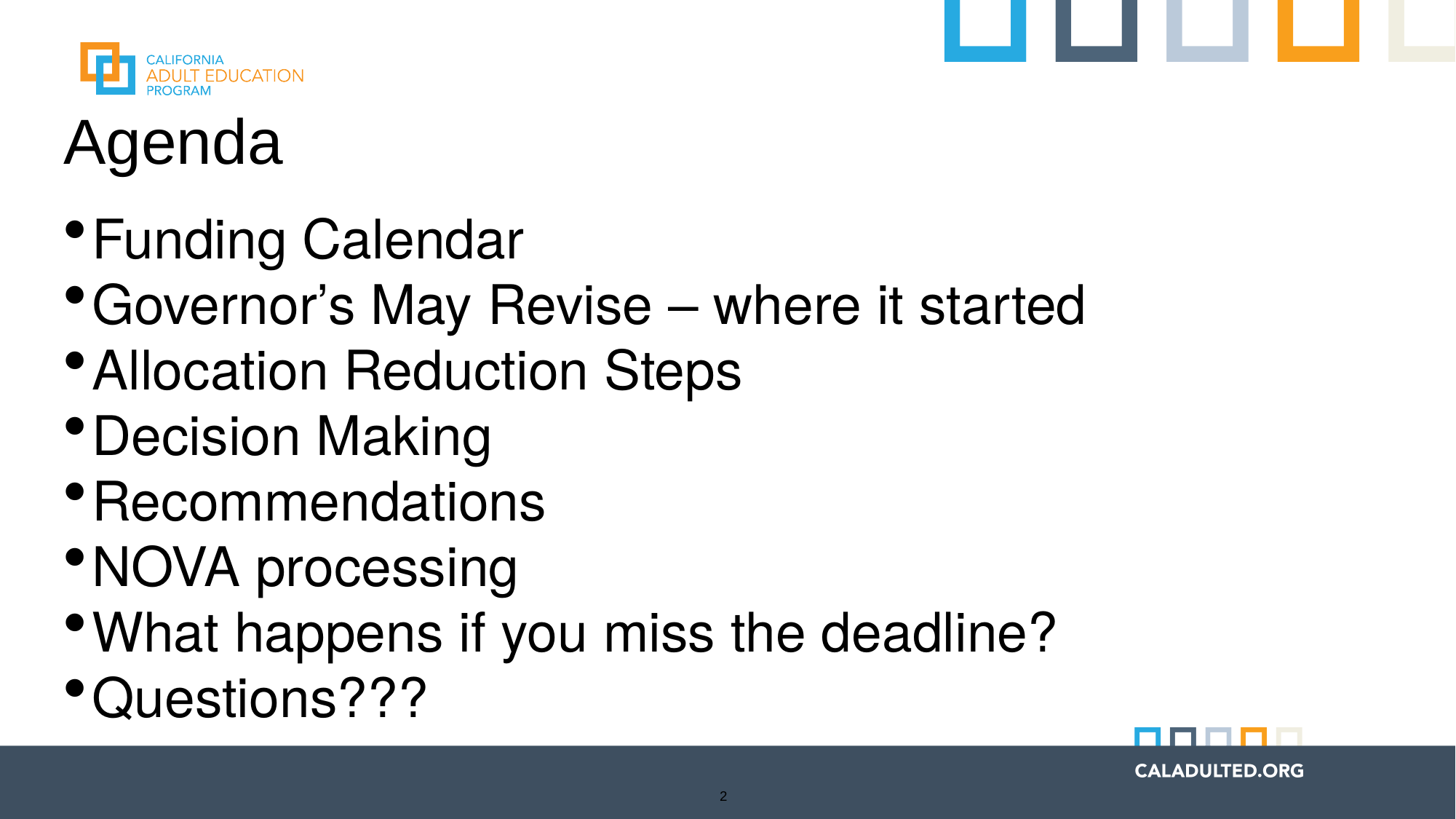

# Agenda
Funding Calendar
Governor’s May Revise – where it started
Allocation Reduction Steps
Decision Making
Recommendations
NOVA processing
What happens if you miss the deadline?
Questions???
2